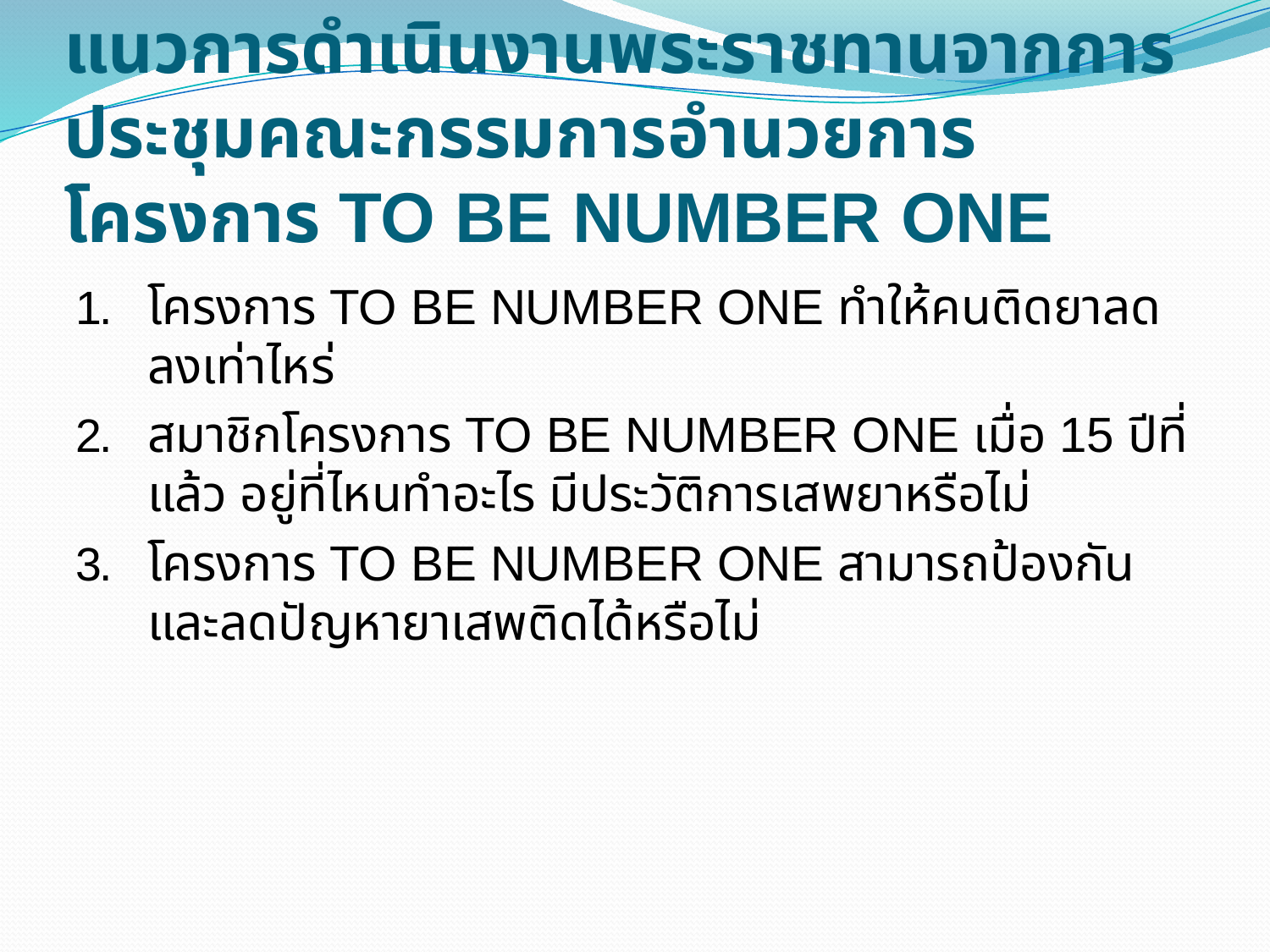

# แนวการดำเนินงานพระราชทานจากการประชุมคณะกรรมการอำนวยการโครงการ TO BE NUMBER ONE
โครงการ TO BE NUMBER ONE ทำให้คนติดยาลดลงเท่าไหร่
สมาชิกโครงการ TO BE NUMBER ONE เมื่อ 15 ปีที่แล้ว อยู่ที่ไหนทำอะไร มีประวัติการเสพยาหรือไม่
โครงการ TO BE NUMBER ONE สามารถป้องกันและลดปัญหายาเสพติดได้หรือไม่